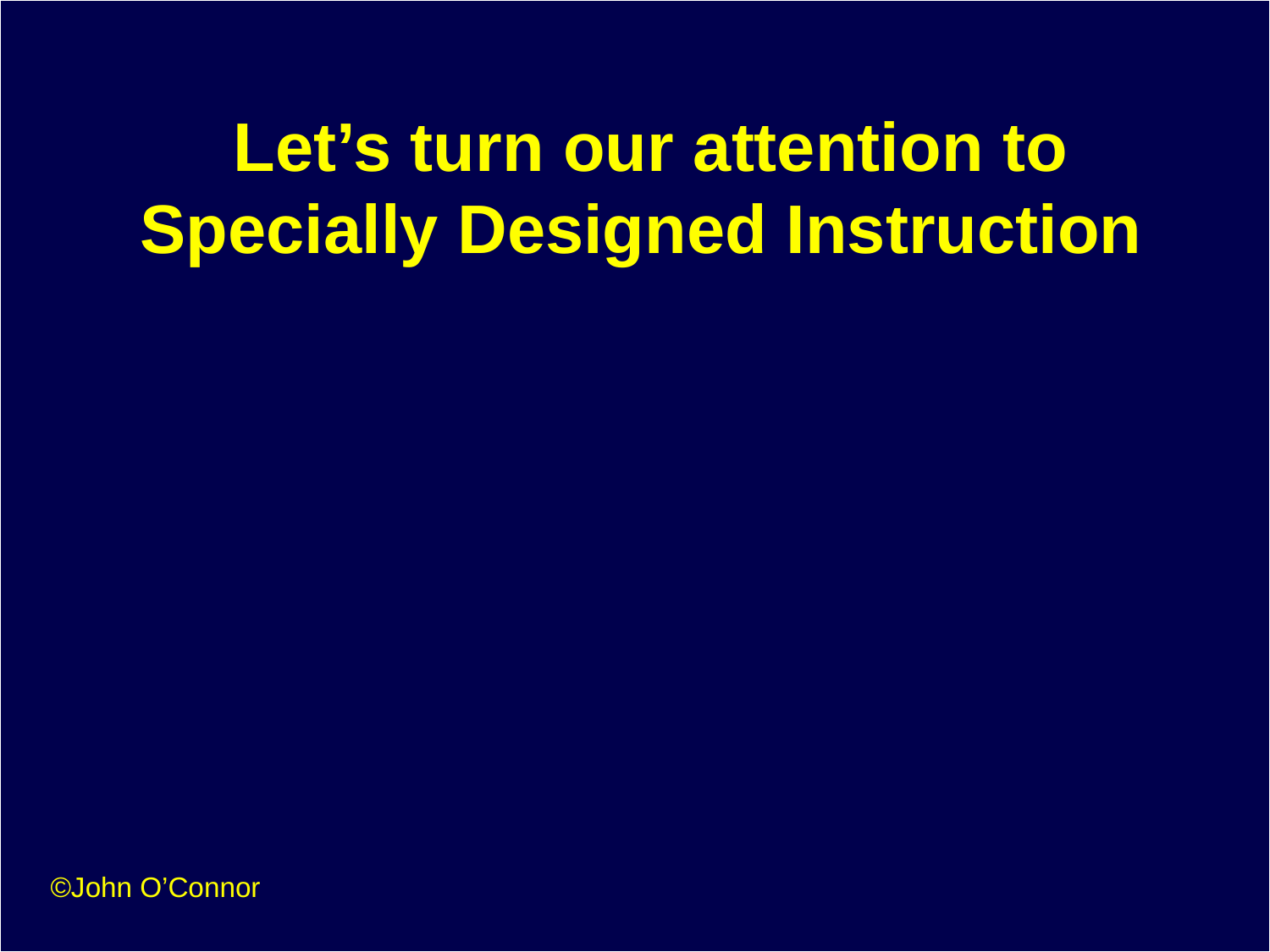

# Let’s turn our attention to Specially Designed Instruction